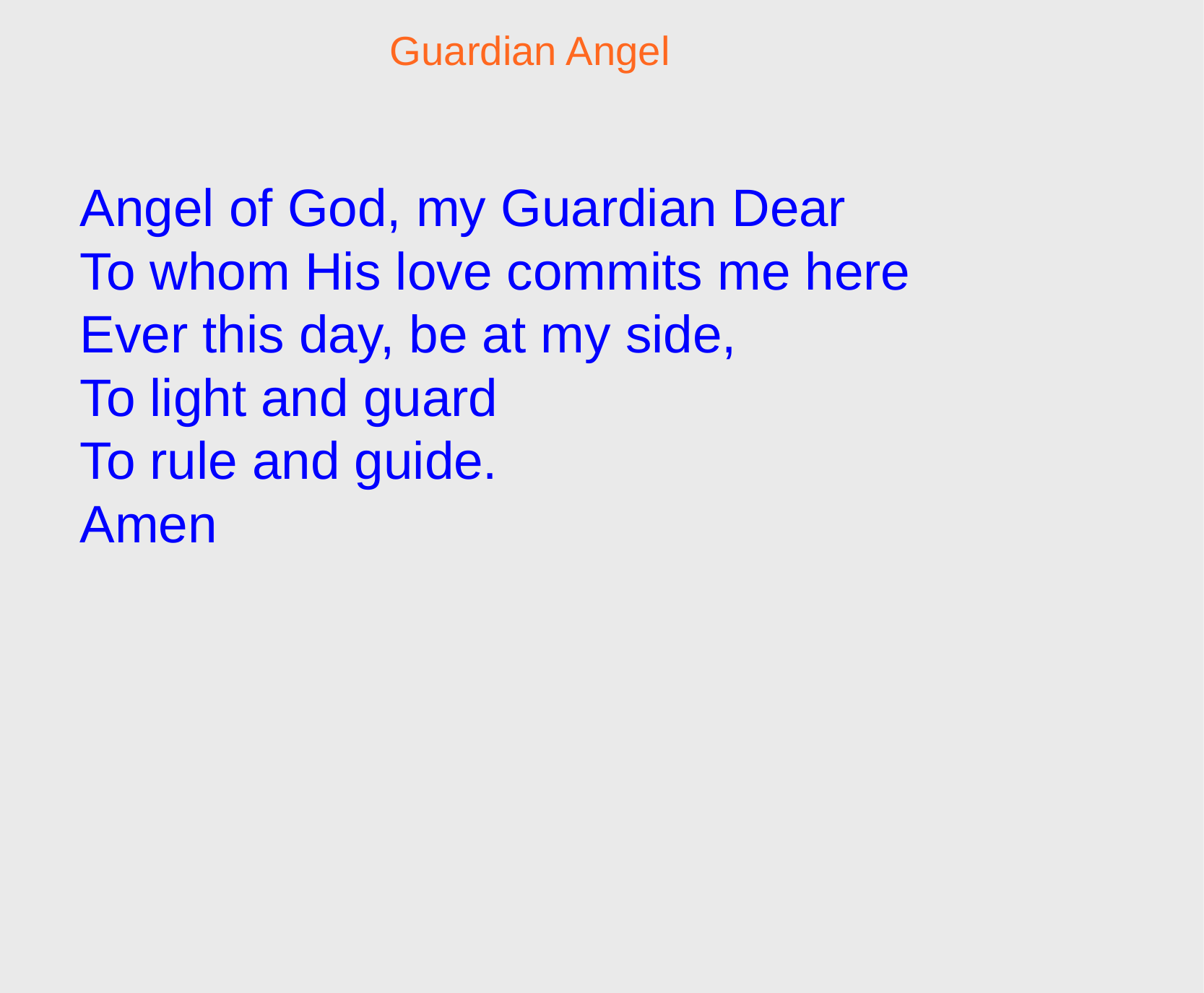

Guardian Angel
Angel of God, my Guardian Dear
To whom His love commits me  here
Ever this day, be at my side,
To light and guard
To rule and guide.
Amen